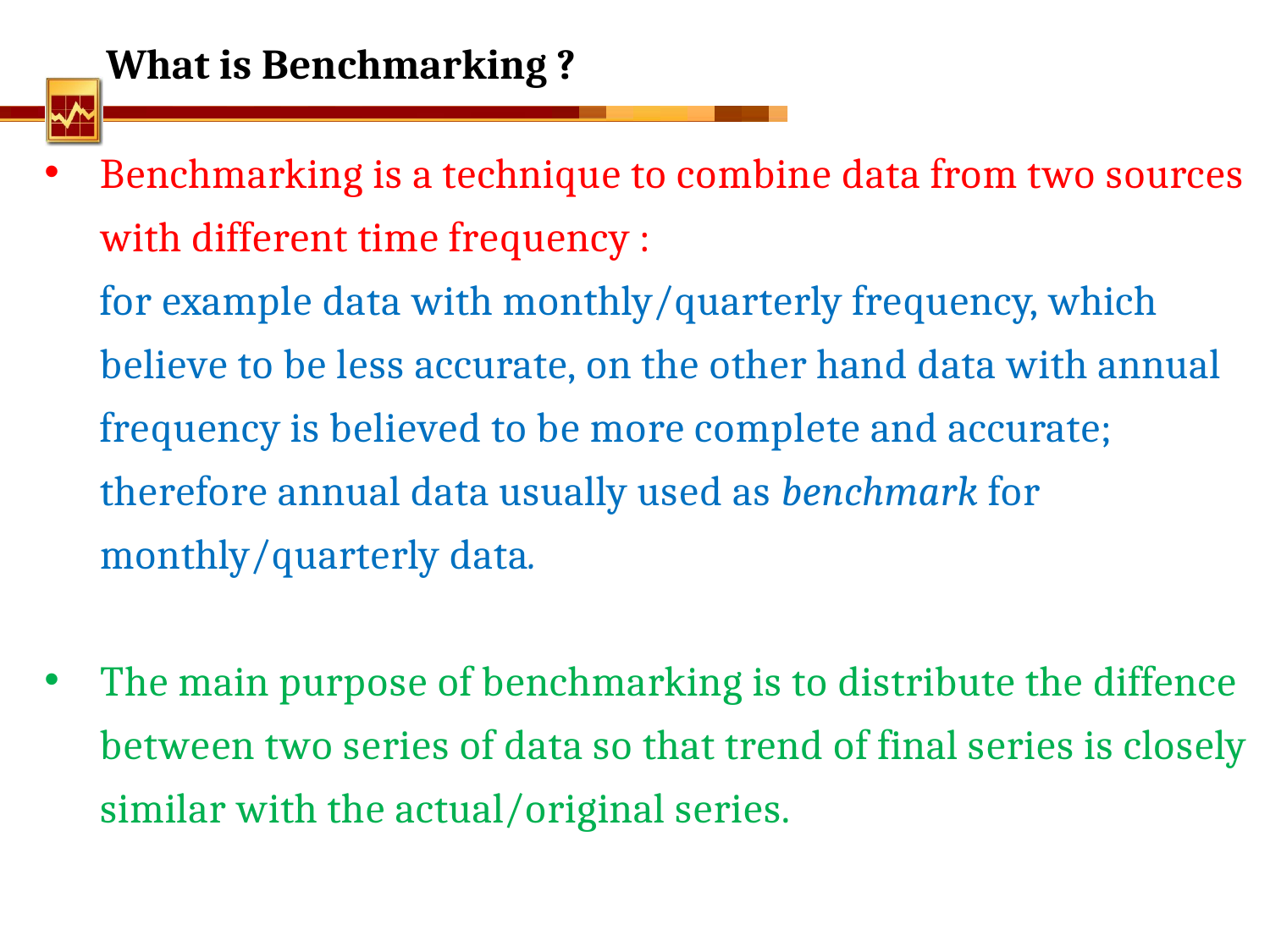

What is Benchmarking ?
Benchmarking is a technique to combine data from two sources with different time frequency :
	for example data with monthly/quarterly frequency, which believe to be less accurate, on the other hand data with annual frequency is believed to be more complete and accurate; therefore annual data usually used as benchmark for monthly/quarterly data.

The main purpose of benchmarking is to distribute the diffence between two series of data so that trend of final series is closely similar with the actual/original series.